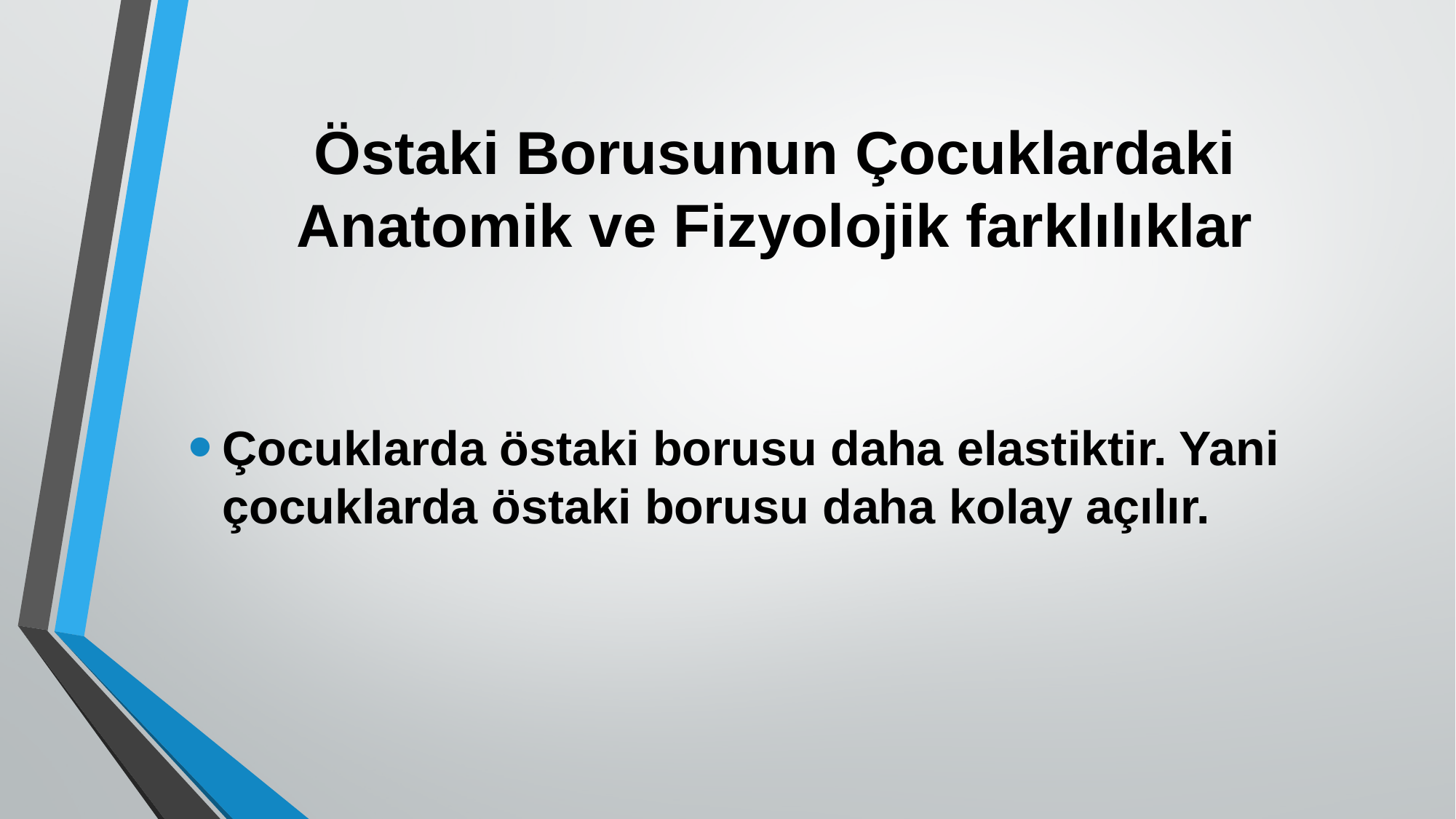

# Östaki Borusunun Çocuklardaki Anatomik ve Fizyolojik farklılıklar
Çocuklarda östaki borusu daha elastiktir. Yani çocuklarda östaki borusu daha kolay açılır.